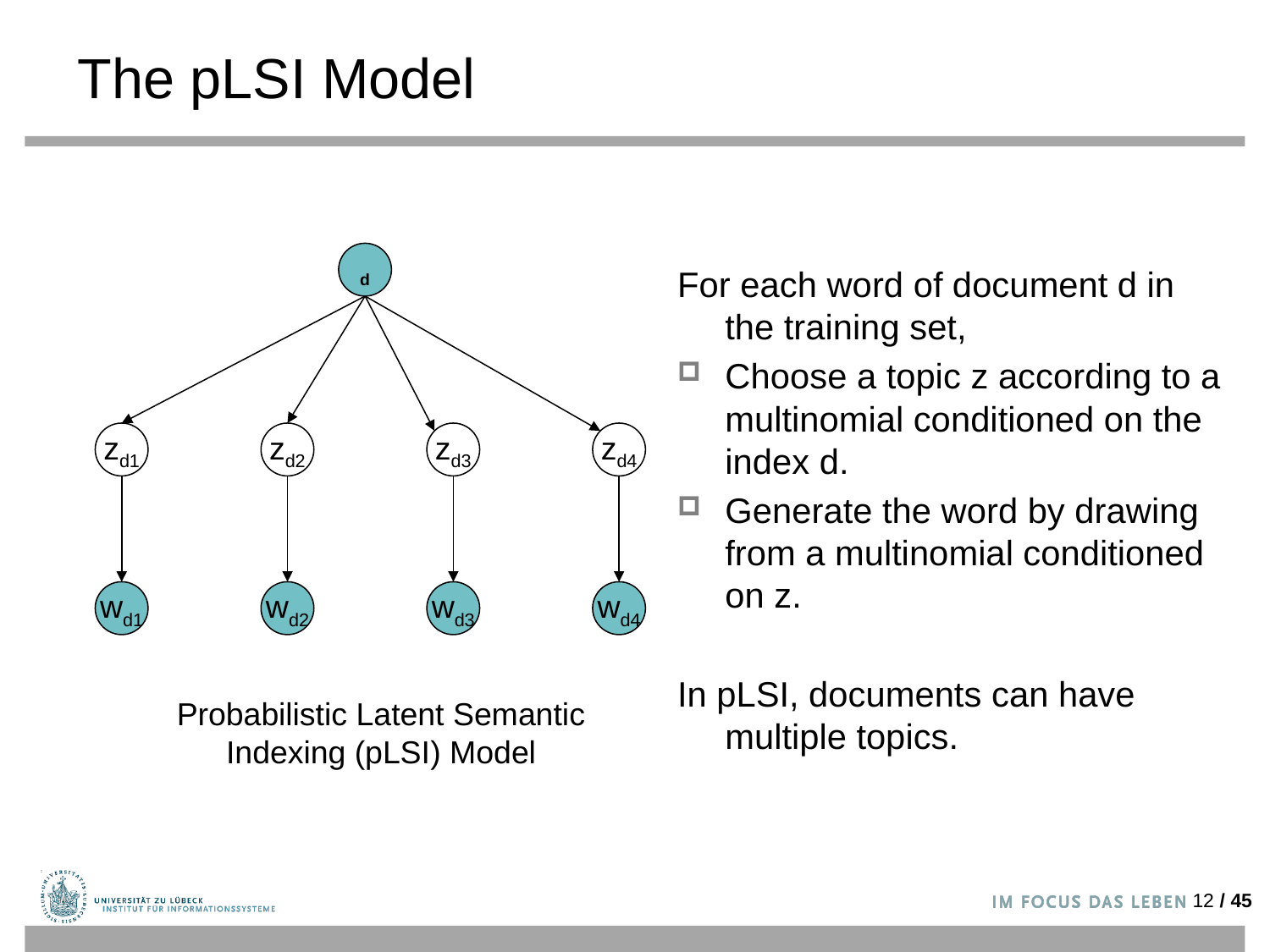

# The pLSI Model
d
For each word of document d in the training set,
Choose a topic z according to a multinomial conditioned on the index d.
Generate the word by drawing from a multinomial conditioned on z.

In pLSI, documents can have multiple topics.
zd1
zd2
zd3
zd4
wd1
wd2
wd3
wd4
Probabilistic Latent Semantic Indexing (pLSI) Model
12 / 45